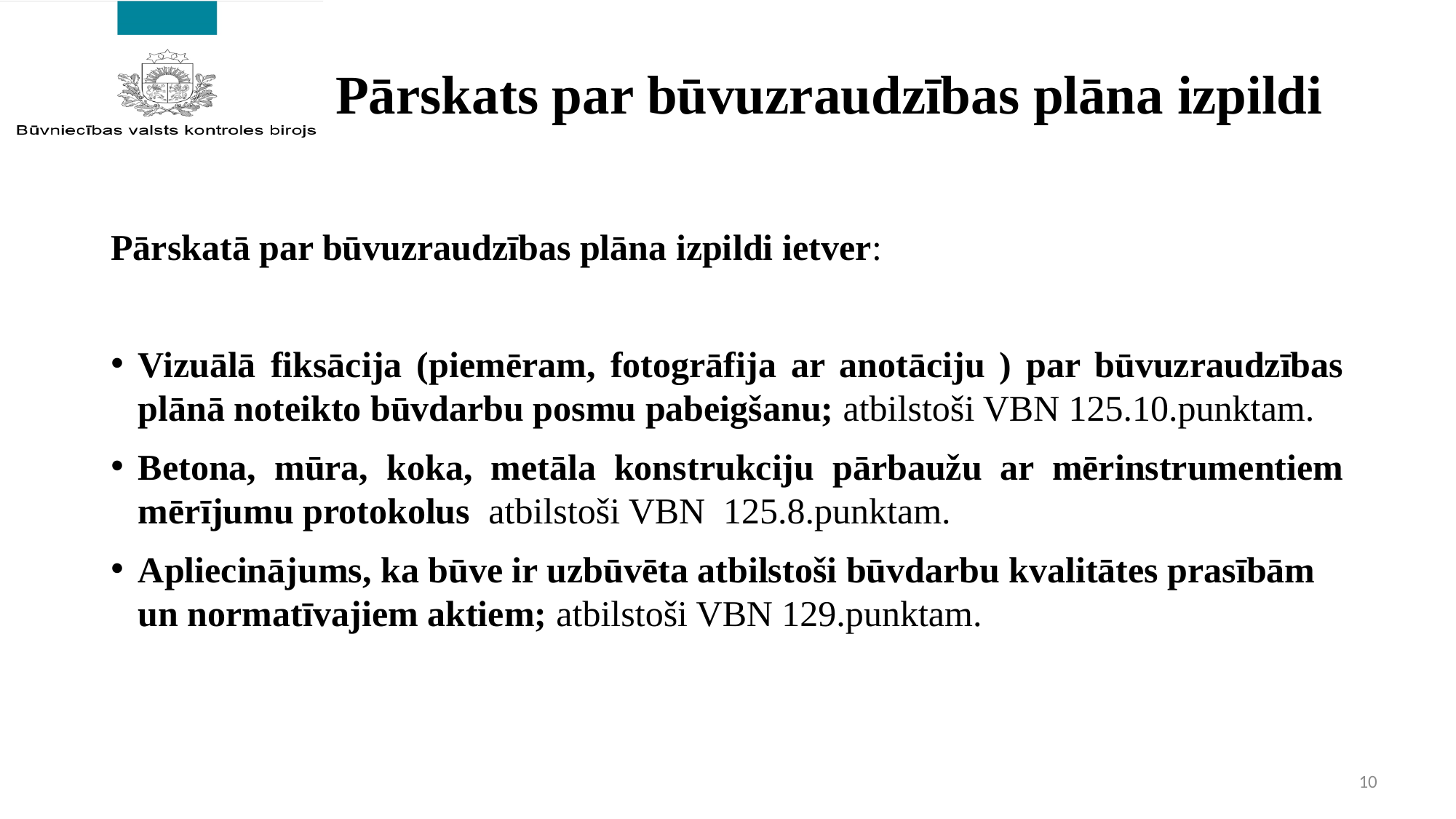

# Pārskats par būvuzraudzības plāna izpildi
Pārskatā par būvuzraudzības plāna izpildi ietver:

Vizuālā fiksācija (piemēram, fotogrāfija ar anotāciju ) par būvuzraudzības plānā noteikto būvdarbu posmu pabeigšanu; atbilstoši VBN 125.10.punktam.
Betona, mūra, koka, metāla konstrukciju pārbaužu ar mērinstrumentiem mērījumu protokolus  atbilstoši VBN  125.8.punktam.
Apliecinājums, ka būve ir uzbūvēta atbilstoši būvdarbu kvalitātes prasībām un normatīvajiem aktiem; atbilstoši VBN 129.punktam.

10